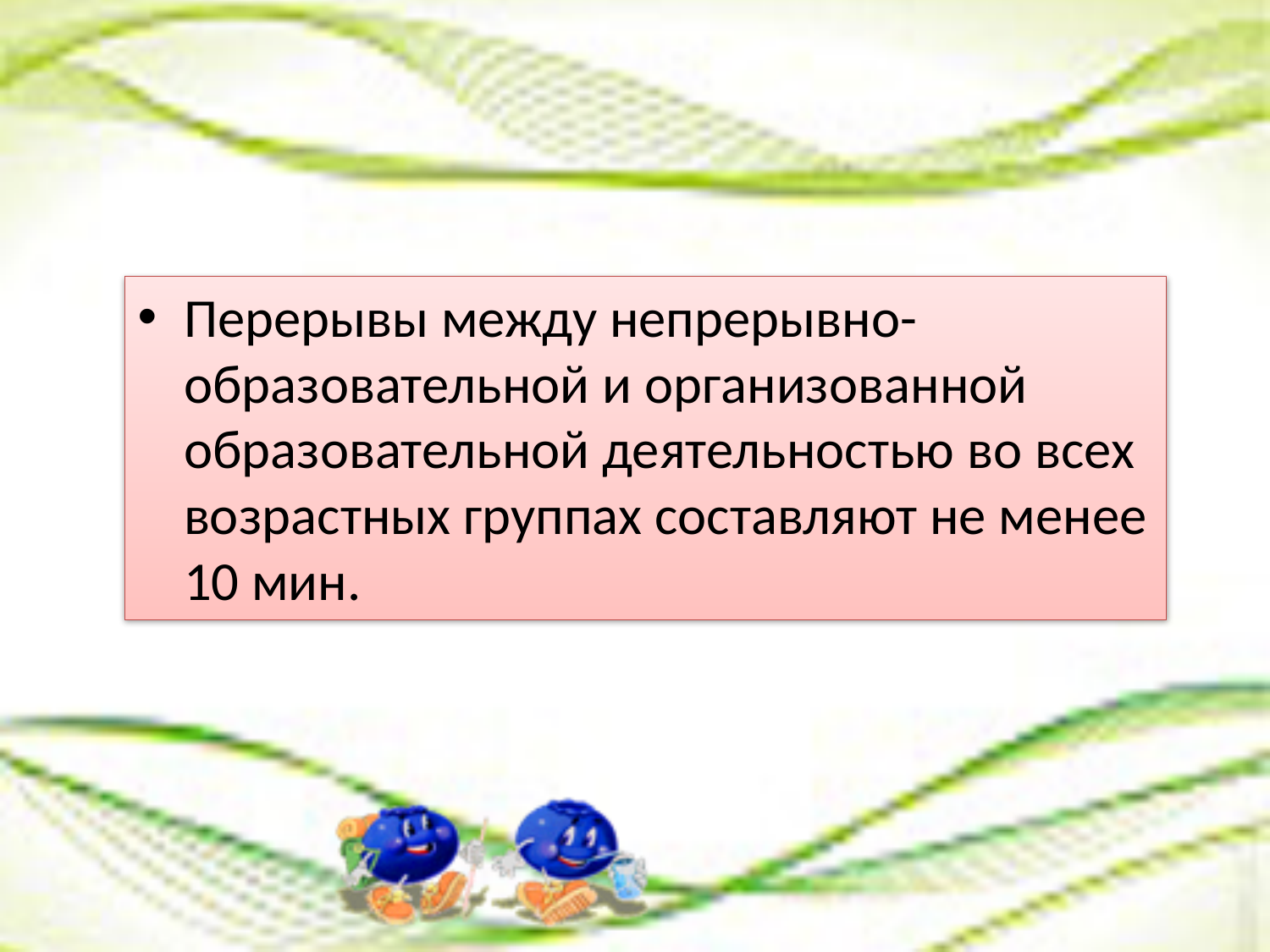

Перерывы между непрерывно-образовательной и организованной образовательной деятельностью во всех возрастных группах составляют не менее 10 мин.